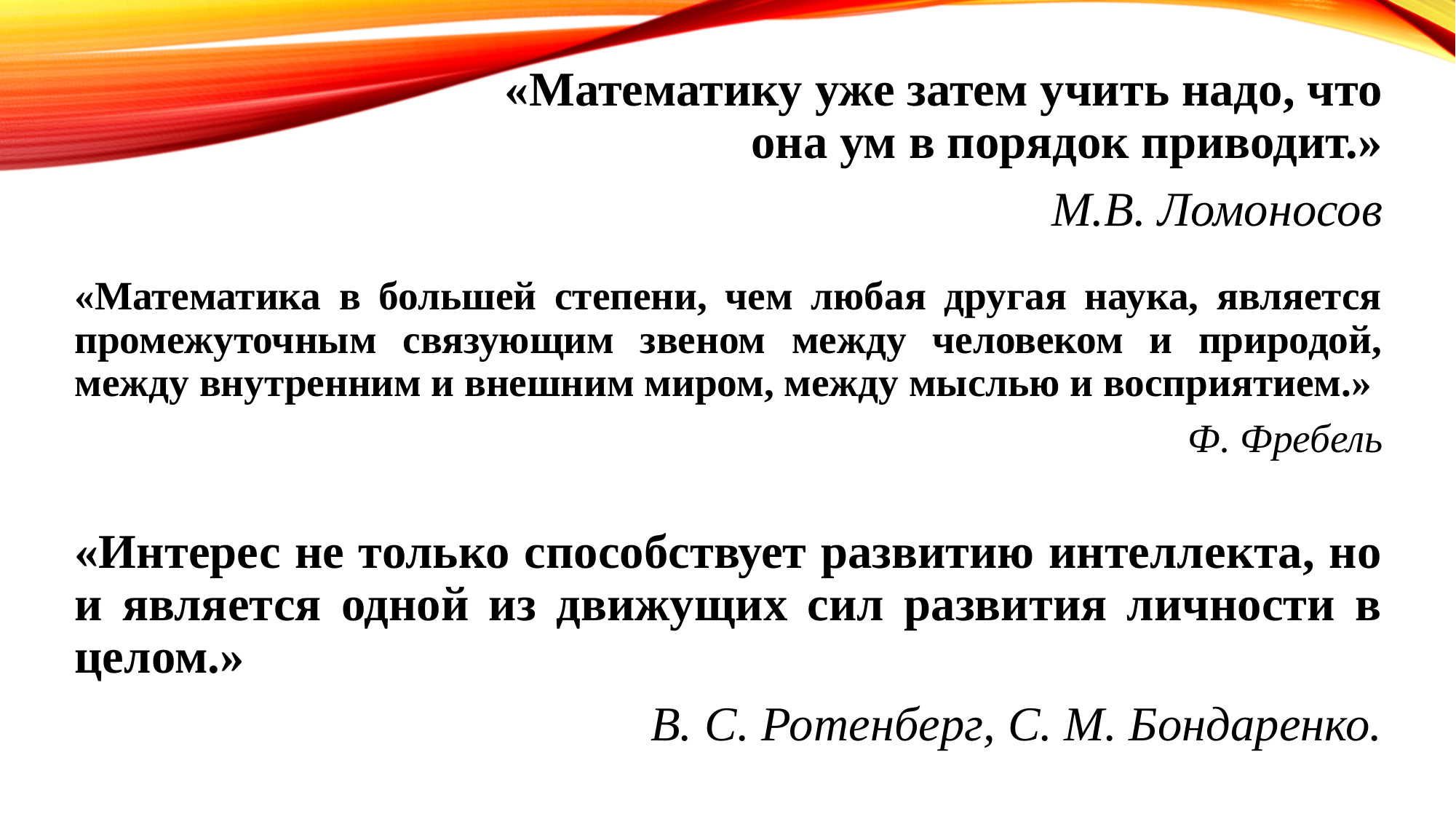

«Математику уже затем учить надо, что она ум в порядок приводит.»
М.В. Ломоносов

«Математика в большей степени, чем любая другая наука, является промежуточным связующим звеном между человеком и природой, между внутренним и внешним миром, между мыслью и восприятием.»
Ф. Фребель

«Интерес не только способствует развитию интеллекта, но и является одной из движущих сил развития личности в целом.»
В. С. Ротенберг, С. М. Бондаренко.